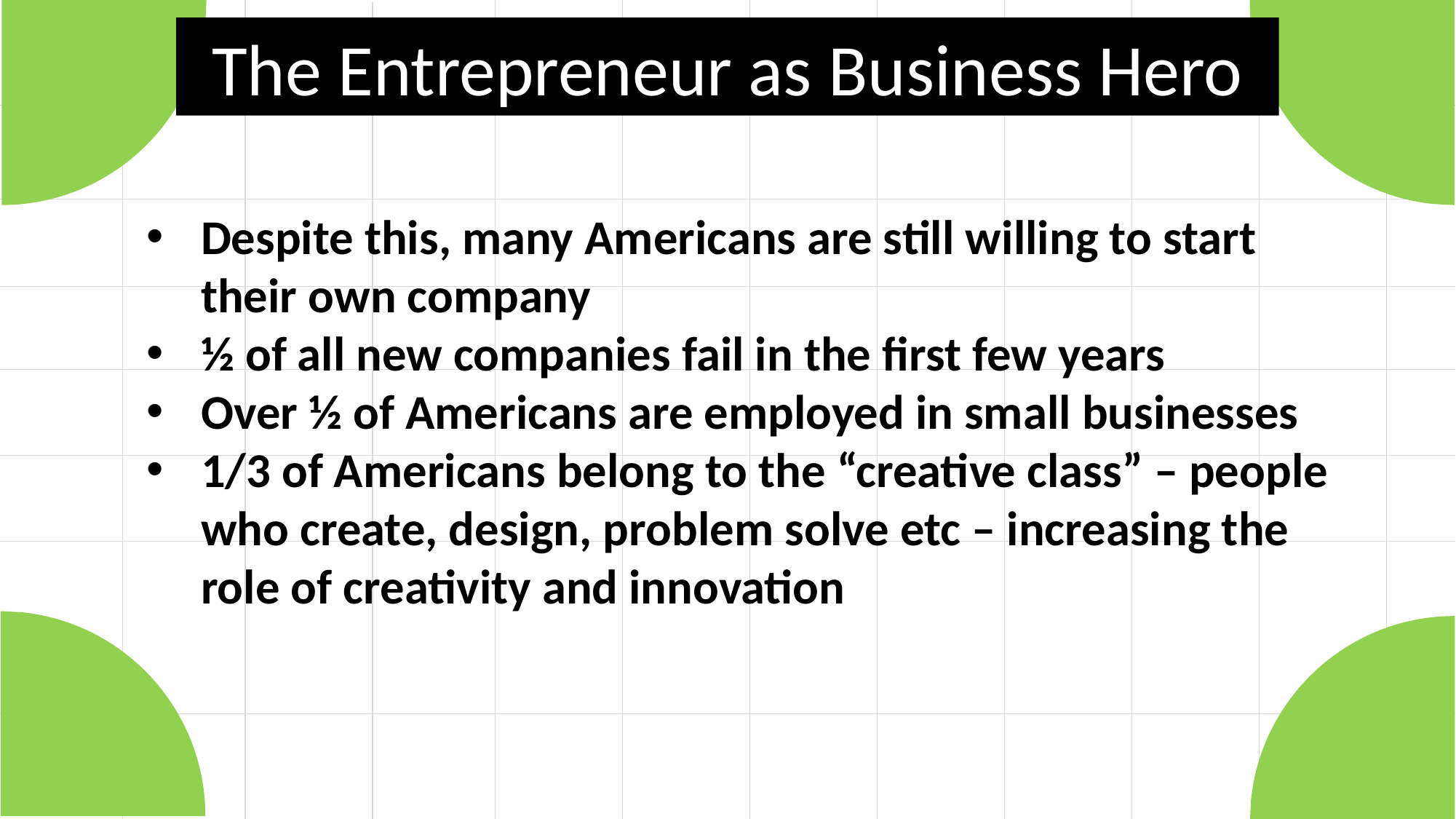

The Entrepreneur as Business Hero
Despite this, many Americans are still willing to start their own company
½ of all new companies fail in the first few years
Over ½ of Americans are employed in small businesses
1/3 of Americans belong to the “creative class” – people who create, design, problem solve etc – increasing the role of creativity and innovation